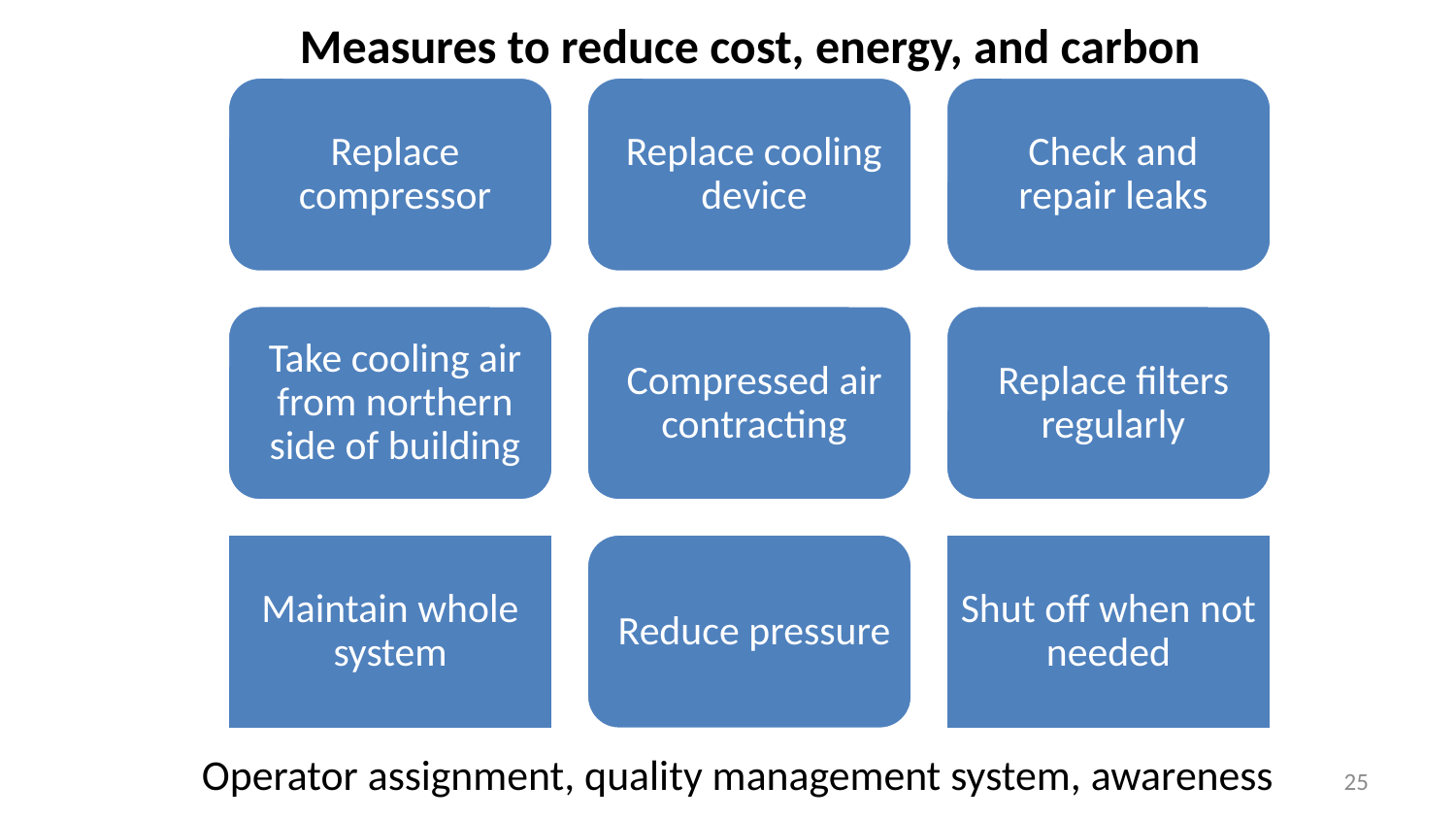

Measures to reduce cost, energy, and carbon
Replace compressor
Replace cooling device
Check and repair leaks
Take cooling air from northern side of building
Compressed air contracting
Replace filters regularly
Maintain whole system
Reduce pressure
Shut off when not needed
Operator assignment, quality management system, awareness
25